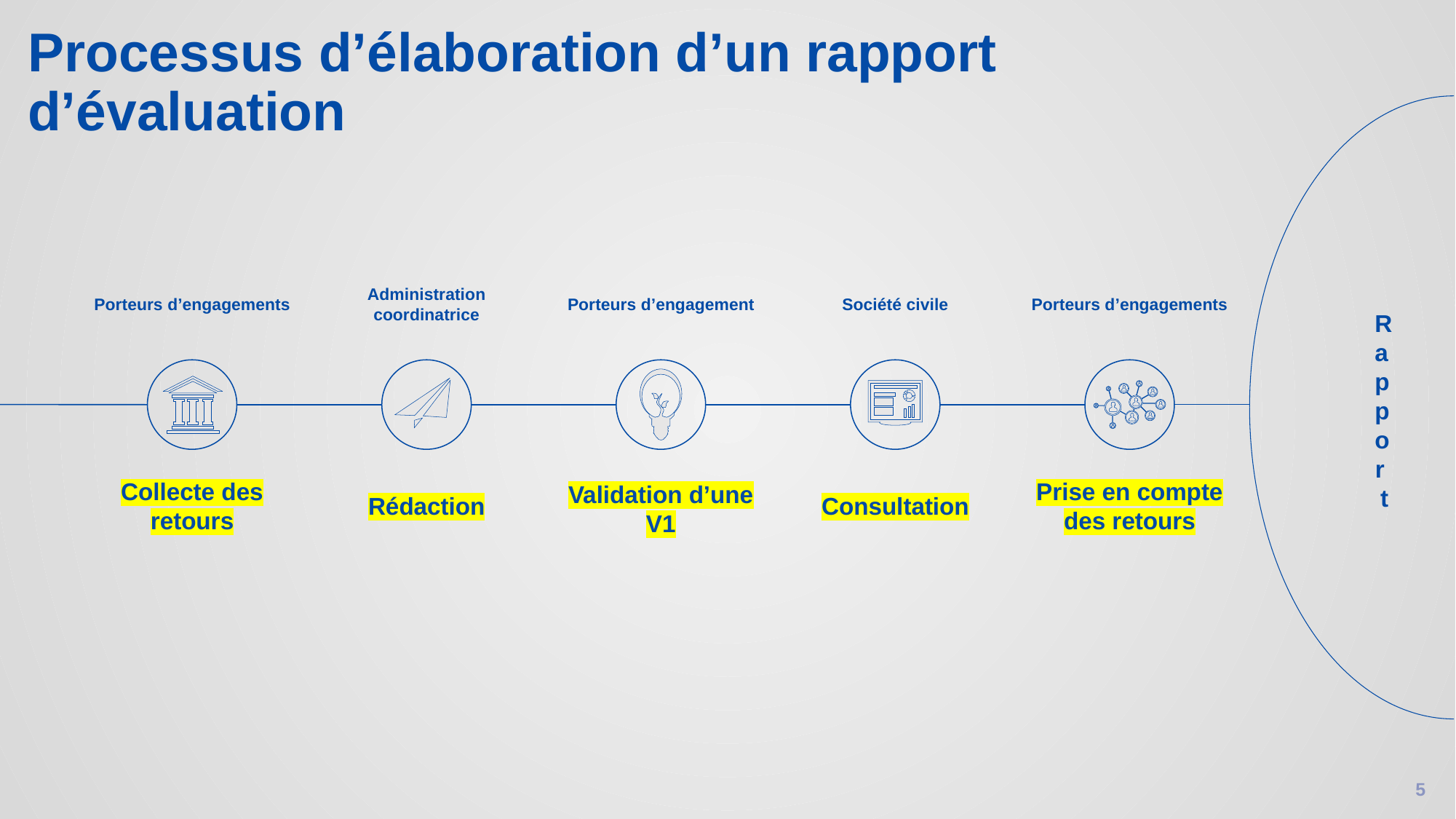

# Processus d’élaboration d’un rapport d’évaluation
Rapport

Porteurs d’engagements
Administration coordinatrice
Porteurs d’engagement
Société civile
Porteurs d’engagements

Collecte des retours
Rédaction

Consultation
Prise en compte des retours
Validation d’une V1
5